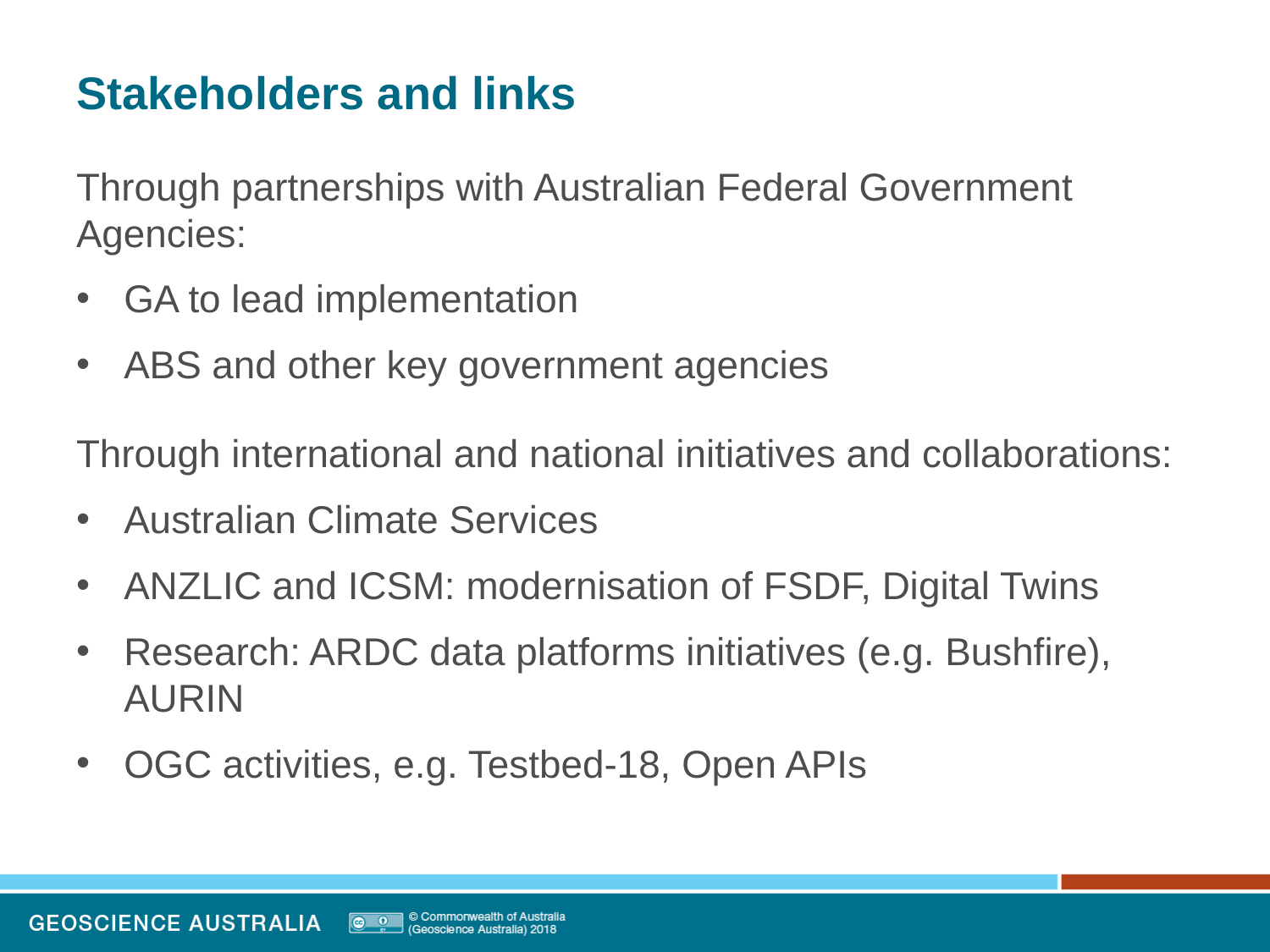

# Stakeholders and links
Through partnerships with Australian Federal Government Agencies:
GA to lead implementation
ABS and other key government agencies
Through international and national initiatives and collaborations:
Australian Climate Services
ANZLIC and ICSM: modernisation of FSDF, Digital Twins
Research: ARDC data platforms initiatives (e.g. Bushfire), AURIN
OGC activities, e.g. Testbed-18, Open APIs